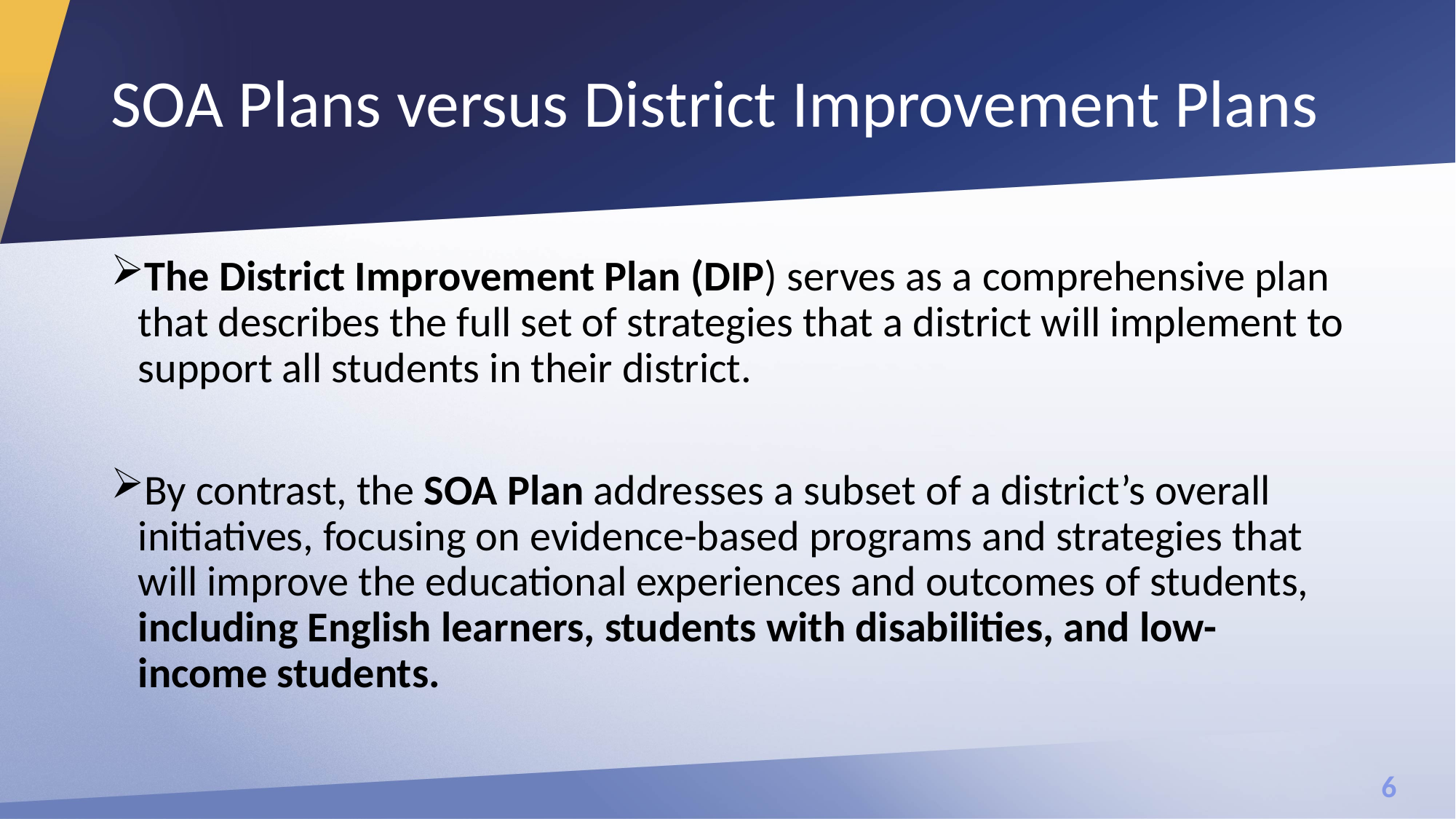

# SOA Plans versus District Improvement Plans
The District Improvement Plan (DIP) serves as a comprehensive plan that describes the full set of strategies that a district will implement to support all students in their district.

By contrast, the SOA Plan addresses a subset of a district’s overall initiatives, focusing on evidence-based programs and strategies that will improve the educational experiences and outcomes of students, including English learners, students with disabilities, and low-income students.